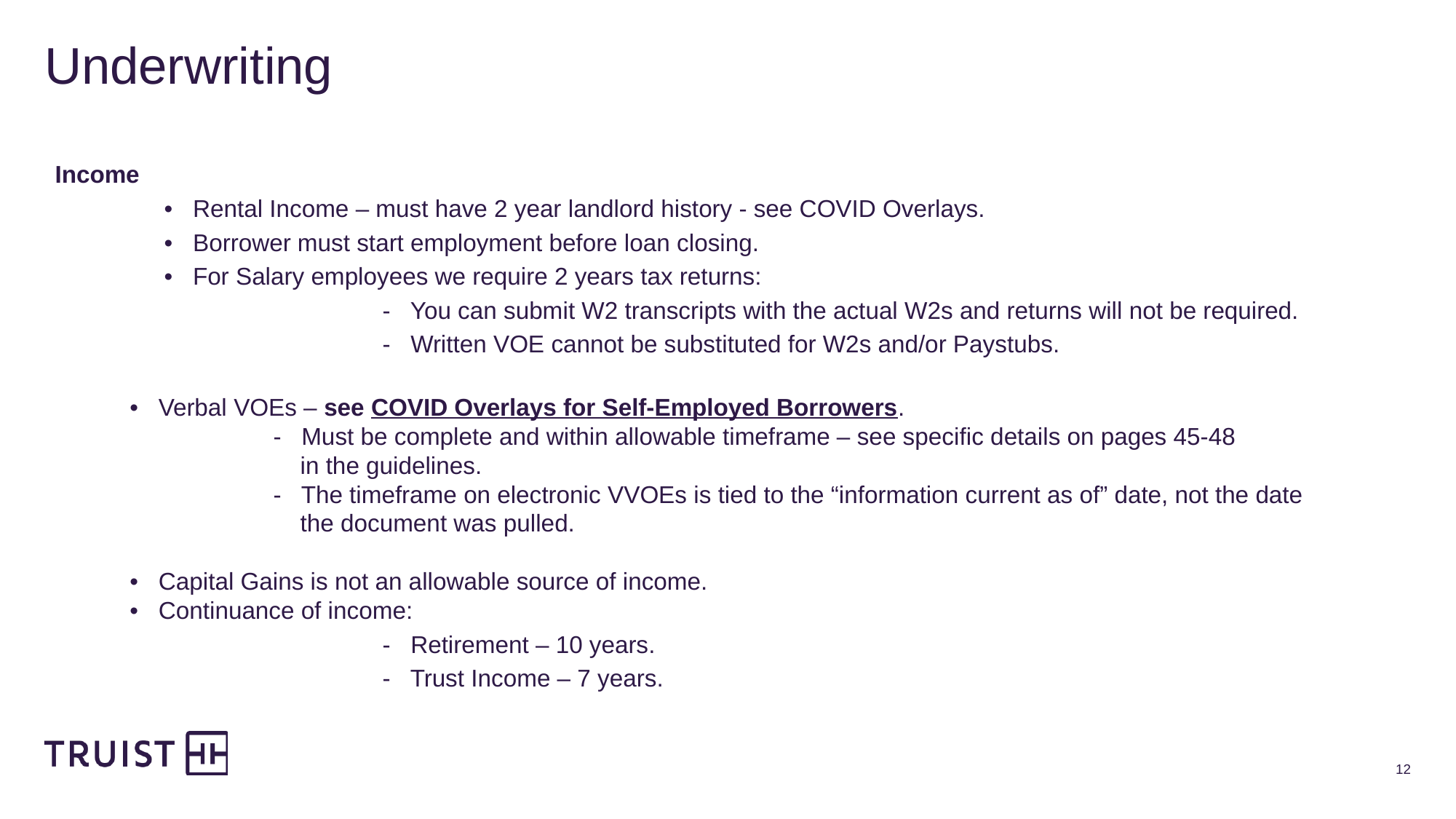

# Underwriting
Income
	•   Rental Income – must have 2 year landlord history - see COVID Overlays.
	•   Borrower must start employment before loan closing.
	•   For Salary employees we require 2 years tax returns:
			-   You can submit W2 transcripts with the actual W2s and returns will not be required.
			-   Written VOE cannot be substituted for W2s and/or Paystubs.

   •   Verbal VOEs – see COVID Overlays for Self-Employed Borrowers.
	-   Must be complete and within allowable timeframe – see specific details on pages 45-48
	    in the guidelines.
	-   The timeframe on electronic VVOEs is tied to the “information current as of” date, not the date
	    the document was pulled.

   •   Capital Gains is not an allowable source of income.
   •   Continuance of income:
			-   Retirement – 10 years.
			-   Trust Income – 7 years.

12